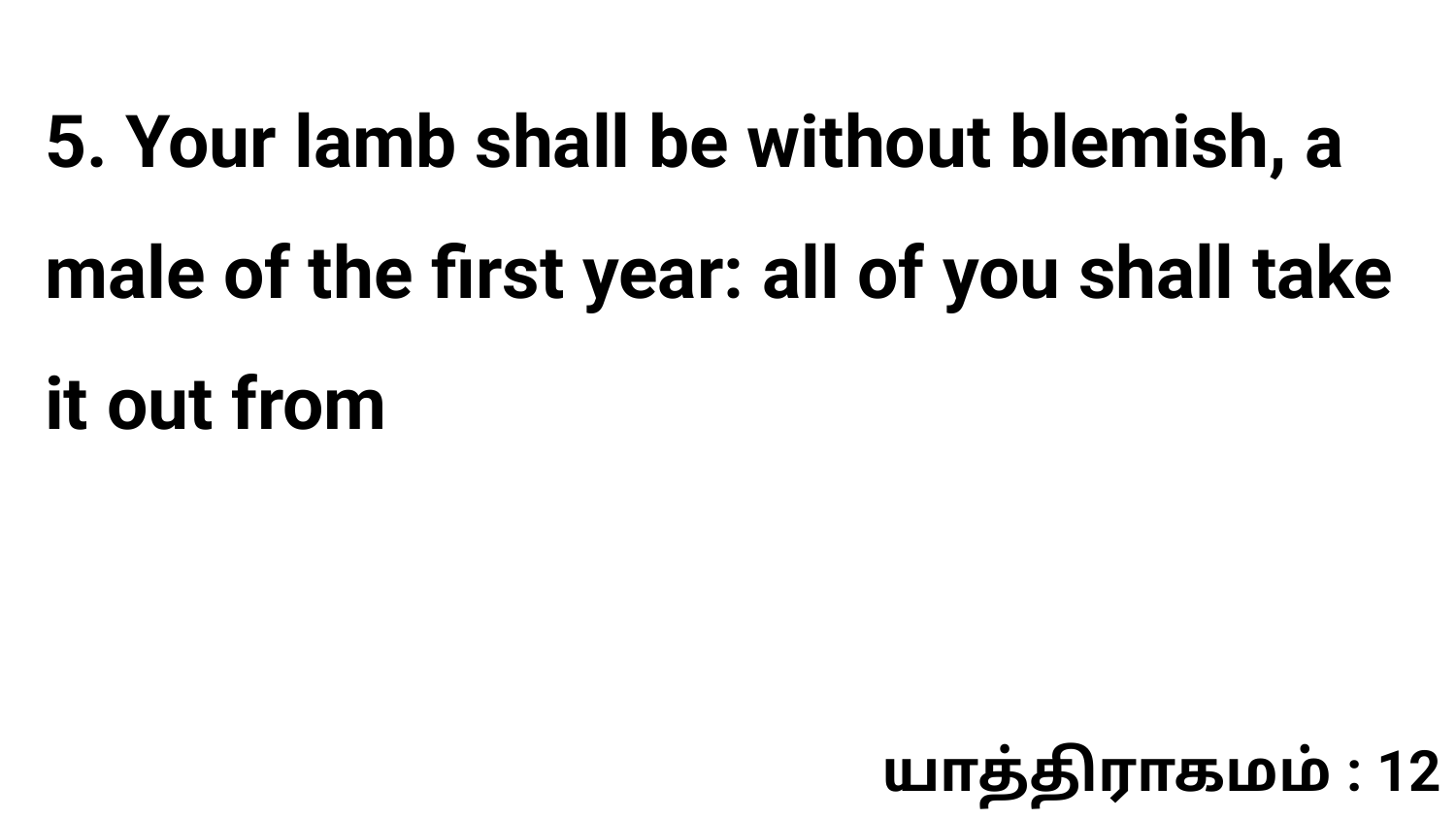

5. Your lamb shall be without blemish, a male of the first year: all of you shall take it out from
யாத்திராகமம் : 12